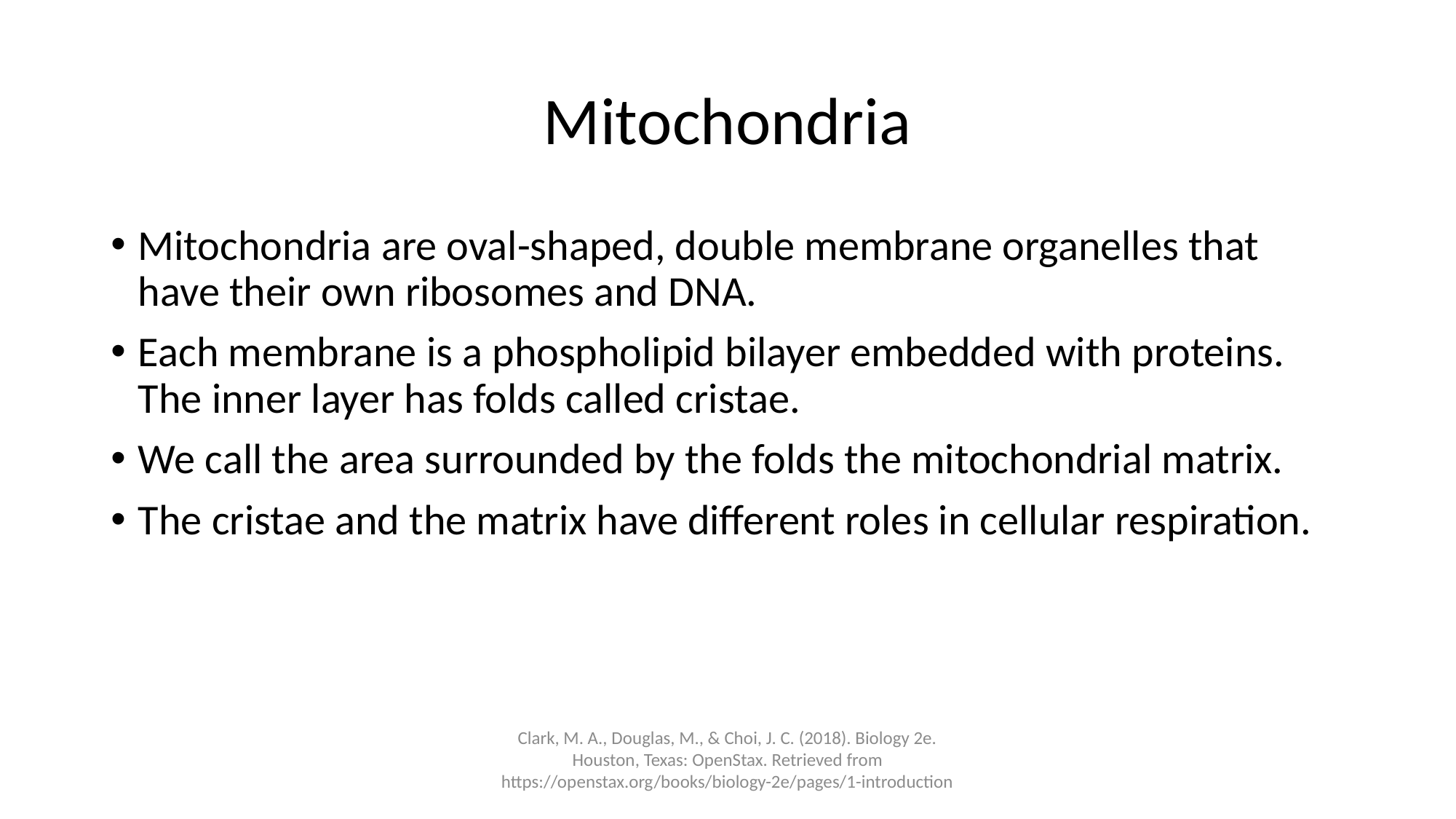

# Mitochondria
Mitochondria are oval-shaped, double membrane organelles that have their own ribosomes and DNA.
Each membrane is a phospholipid bilayer embedded with proteins. The inner layer has folds called cristae.
We call the area surrounded by the folds the mitochondrial matrix.
The cristae and the matrix have different roles in cellular respiration.

Clark, M. A., Douglas, M., & Choi, J. C. (2018). Biology 2e. Houston, Texas: OpenStax. Retrieved from https://openstax.org/books/biology-2e/pages/1-introduction